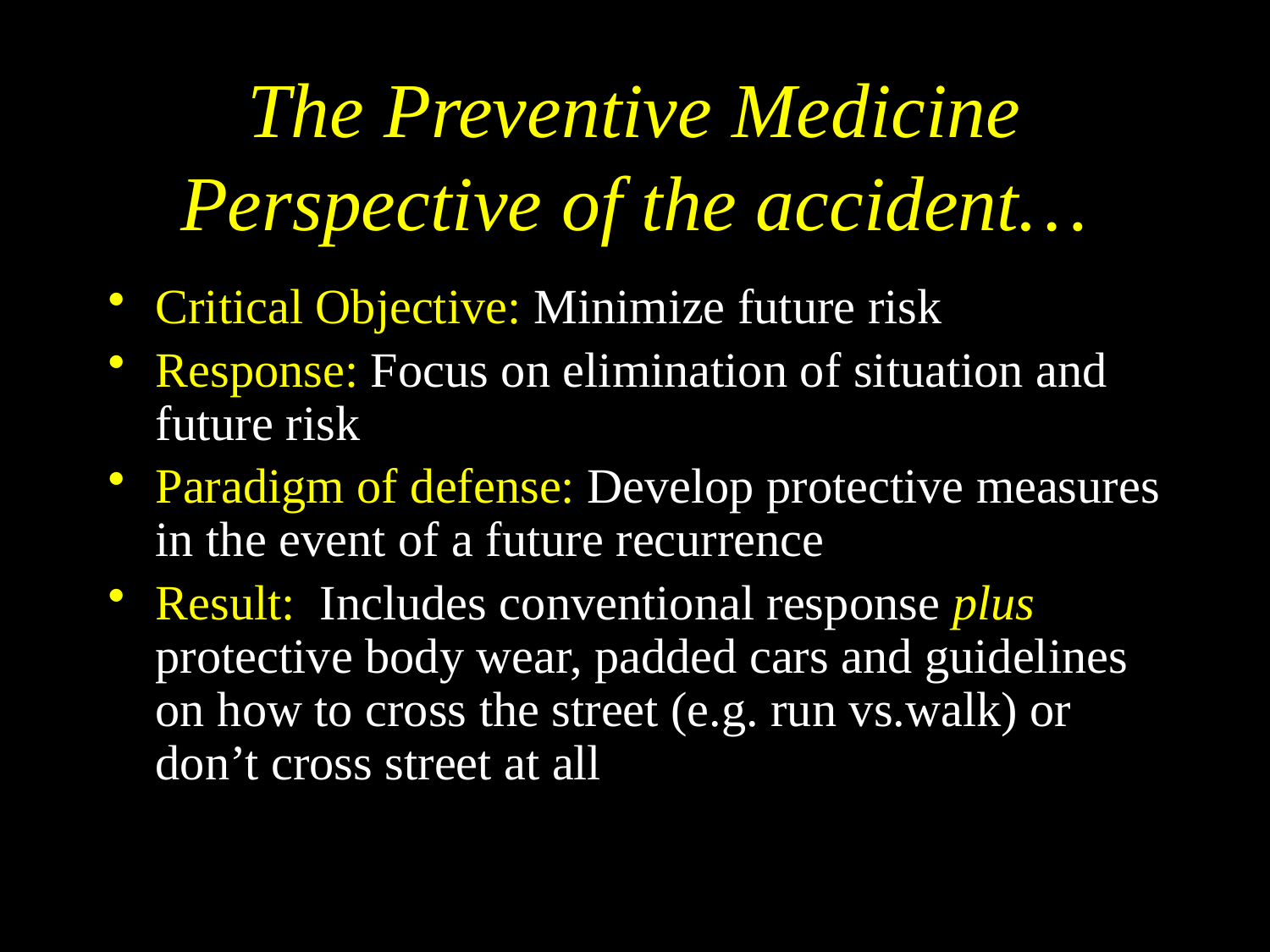

# The Preventive Medicine Perspective of the accident…
Critical Objective: Minimize future risk
Response: Focus on elimination of situation and future risk
Paradigm of defense: Develop protective measures in the event of a future recurrence
Result:  Includes conventional response plus protective body wear, padded cars and guidelines on how to cross the street (e.g. run vs.walk) or don’t cross street at all